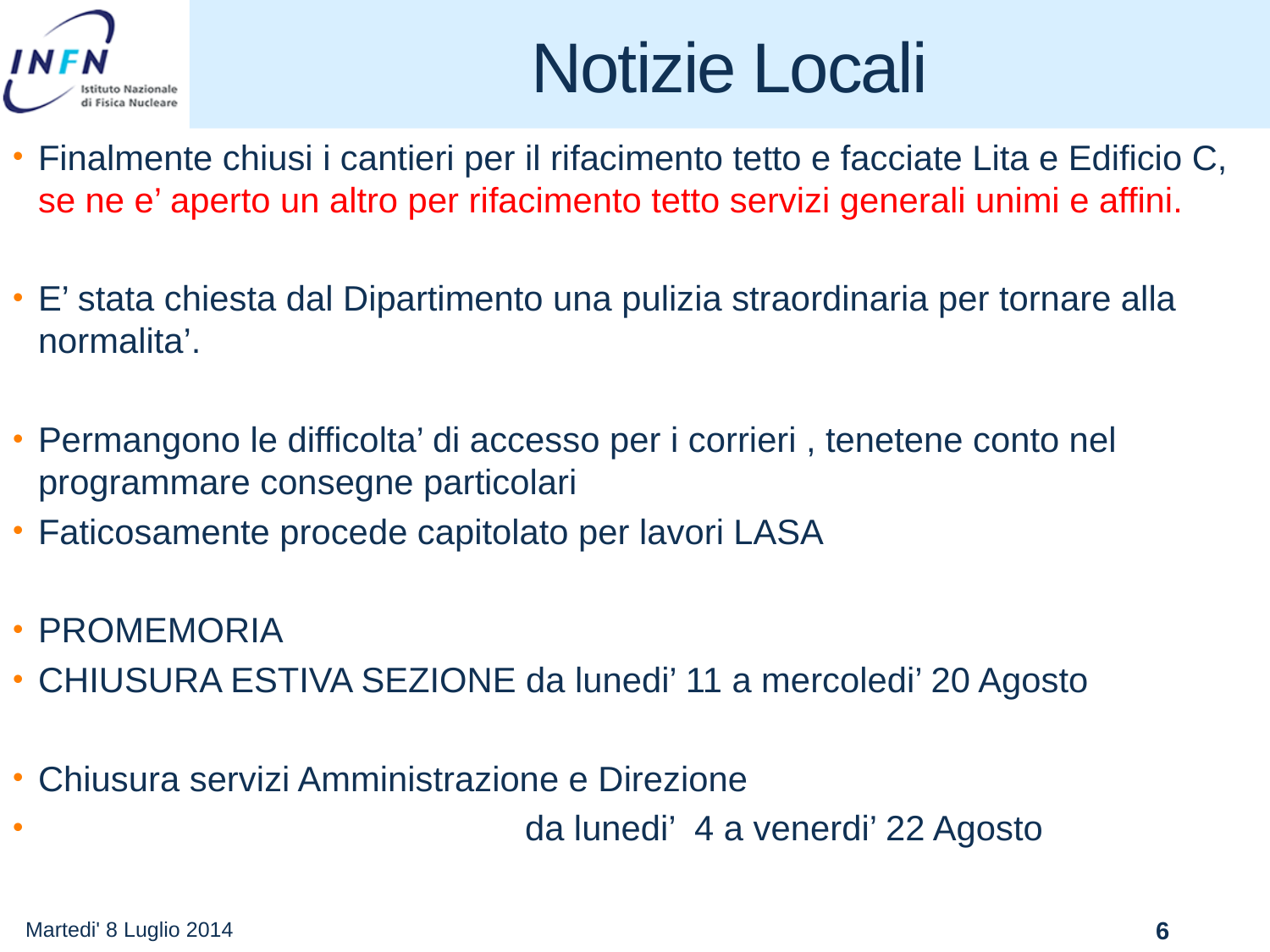

# Notizie Locali
Finalmente chiusi i cantieri per il rifacimento tetto e facciate Lita e Edificio C, se ne e’ aperto un altro per rifacimento tetto servizi generali unimi e affini.

E’ stata chiesta dal Dipartimento una pulizia straordinaria per tornare alla normalita’.

Permangono le difficolta’ di accesso per i corrieri , tenetene conto nel programmare consegne particolari
Faticosamente procede capitolato per lavori LASA

PROMEMORIA
CHIUSURA ESTIVA SEZIONE da lunedi’ 11 a mercoledi’ 20 Agosto

Chiusura servizi Amministrazione e Direzione
                                                  da lunedi’  4 a venerdi’ 22 Agosto

Martedi' 8 Luglio 2014
6